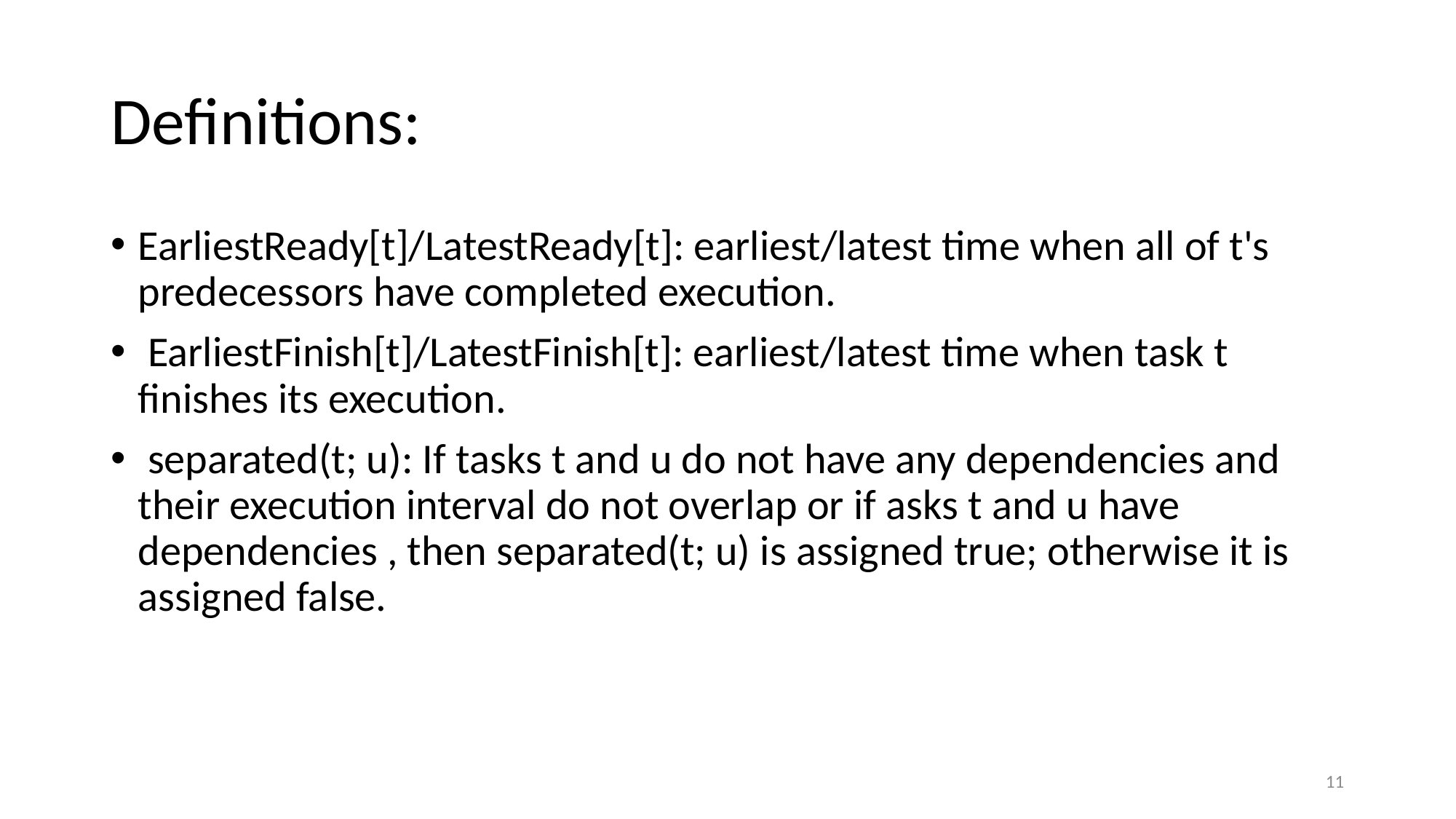

# Definitions:
EarliestReady[t]/LatestReady[t]: earliest/latest time when all of t's predecessors have completed execution.
 EarliestFinish[t]/LatestFinish[t]: earliest/latest time when task t finishes its execution.
 separated(t; u): If tasks t and u do not have any dependencies and their execution interval do not overlap or if asks t and u have dependencies , then separated(t; u) is assigned true; otherwise it is assigned false.
11